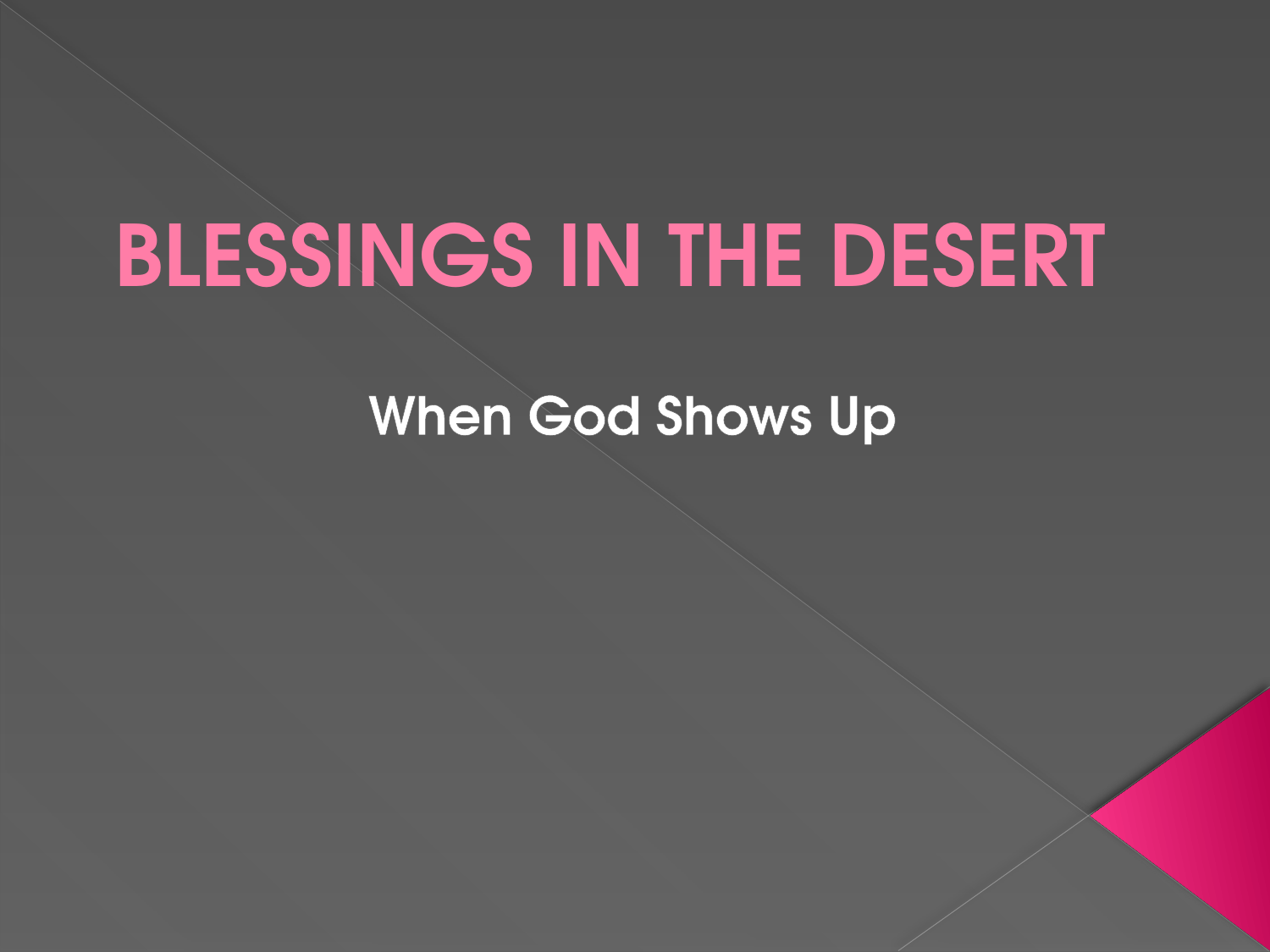

# BLESSINGS IN THE DESERT

When God Shows Up